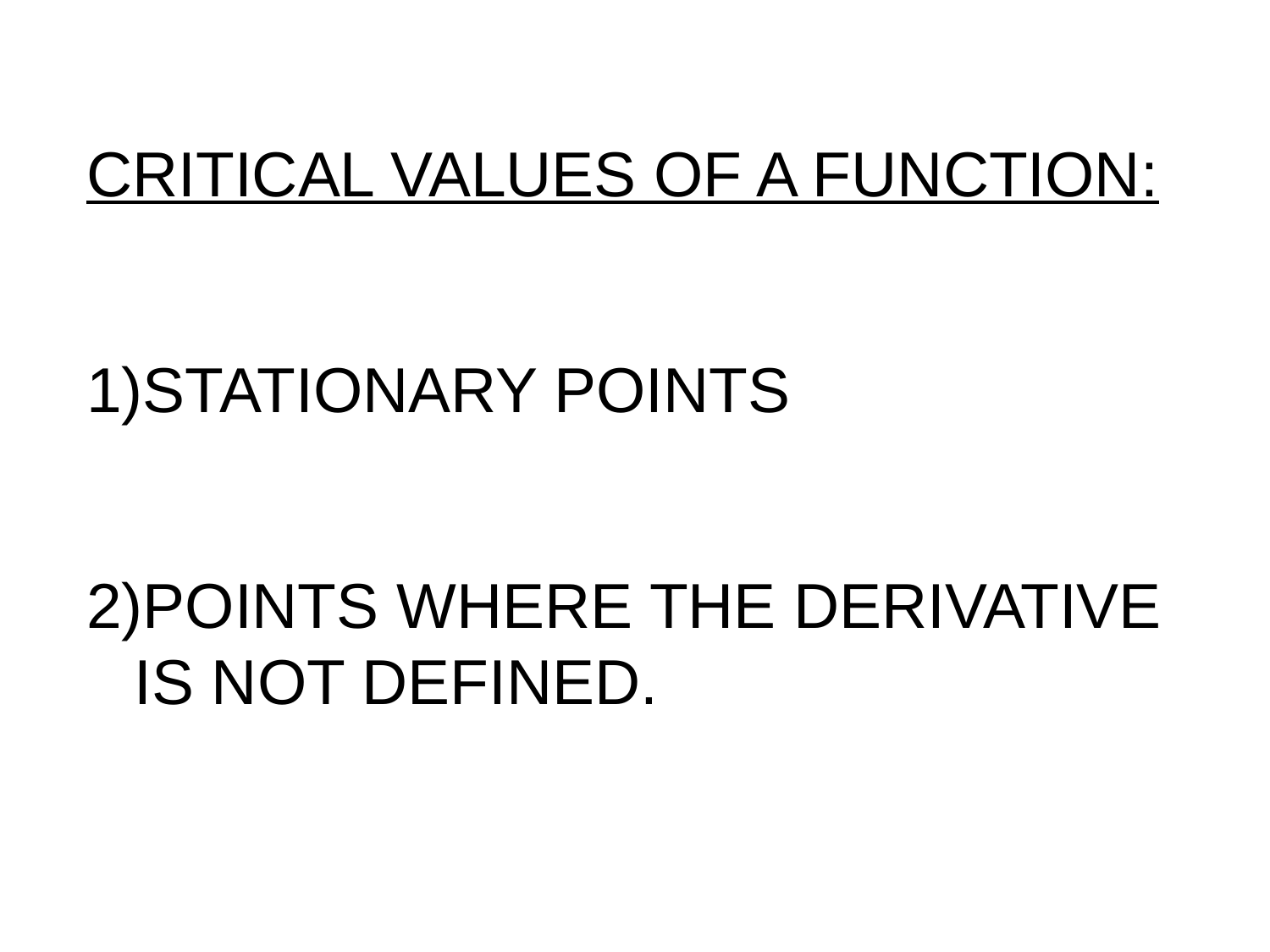

CRITICAL VALUES OF A FUNCTION:

STATIONARY POINTS

POINTS WHERE THE DERIVATIVE IS NOT DEFINED.